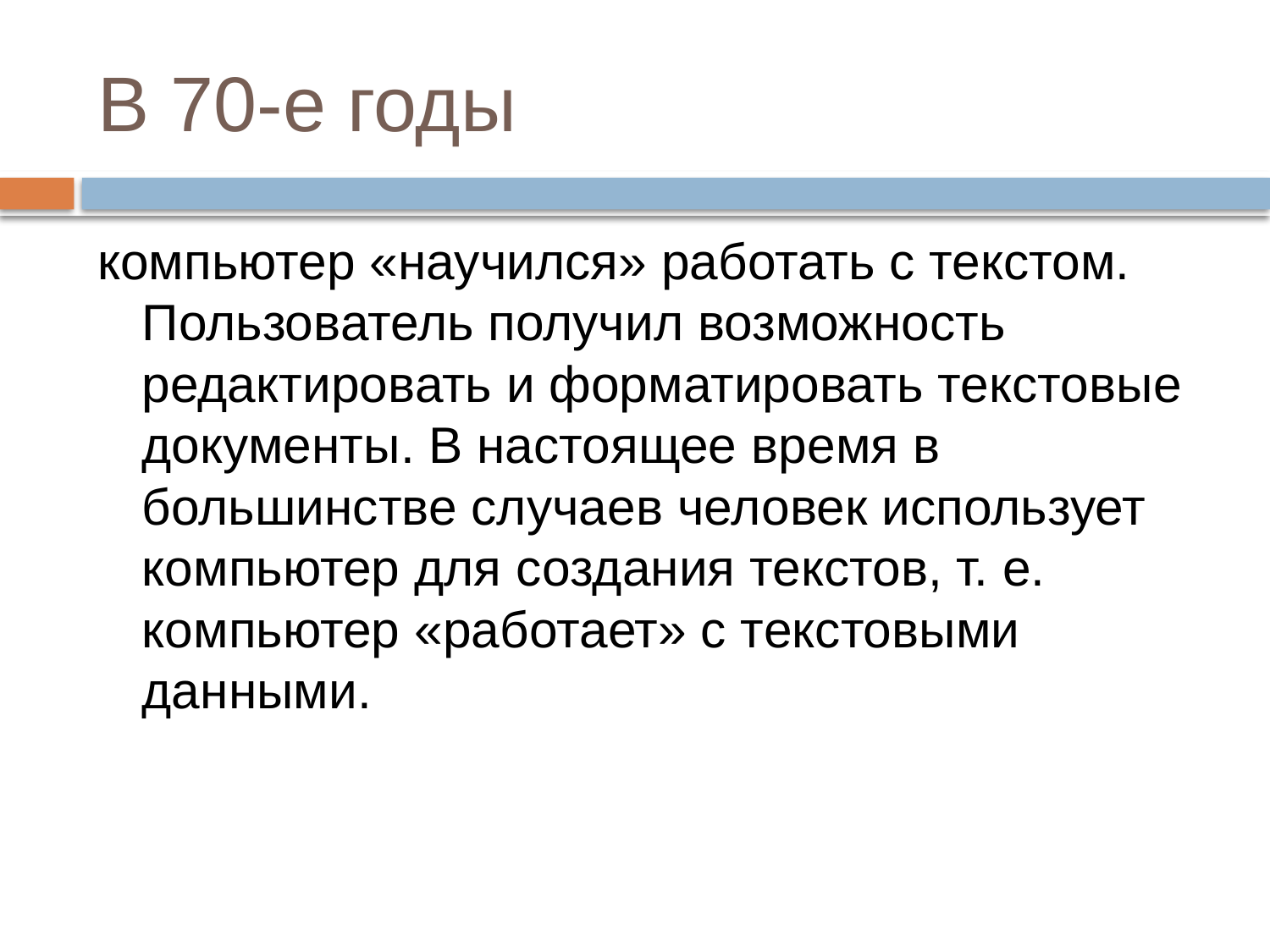

# В 70-е годы
компьютер «научился» работать с текстом. Пользователь получил возможность редактировать и форматировать текстовые документы. В настоящее время в большинстве случаев человек использует компьютер для создания текстов, т. е. компьютер «работает» с текстовыми данными.